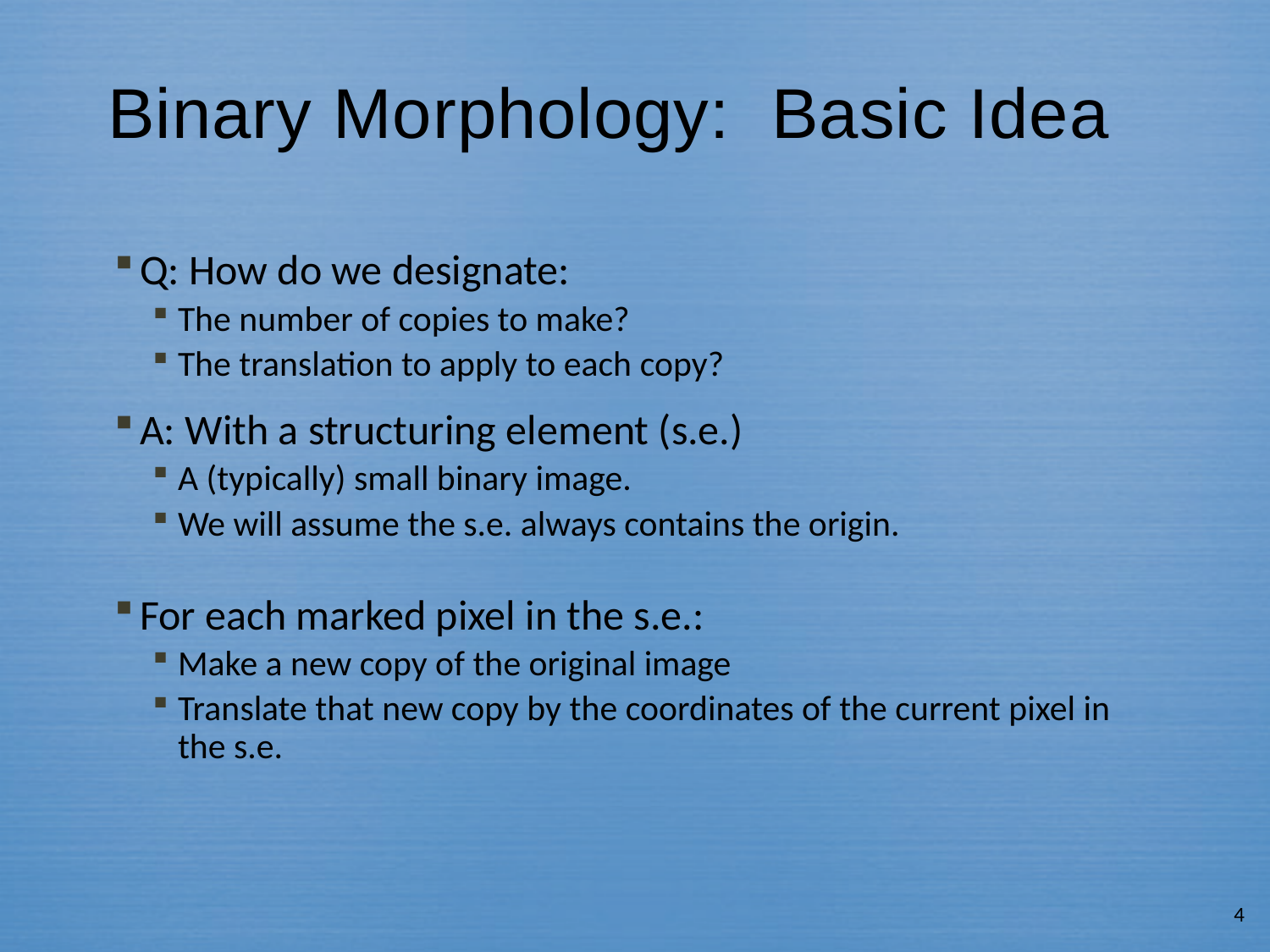

# Binary Morphology:  Basic Idea
Q: How do we designate:
The number of copies to make?
The translation to apply to each copy?
A: With a structuring element (s.e.)
A (typically) small binary image.
We will assume the s.e. always contains the origin.
For each marked pixel in the s.e.:
Make a new copy of the original image
Translate that new copy by the coordinates of the current pixel in the s.e.
4